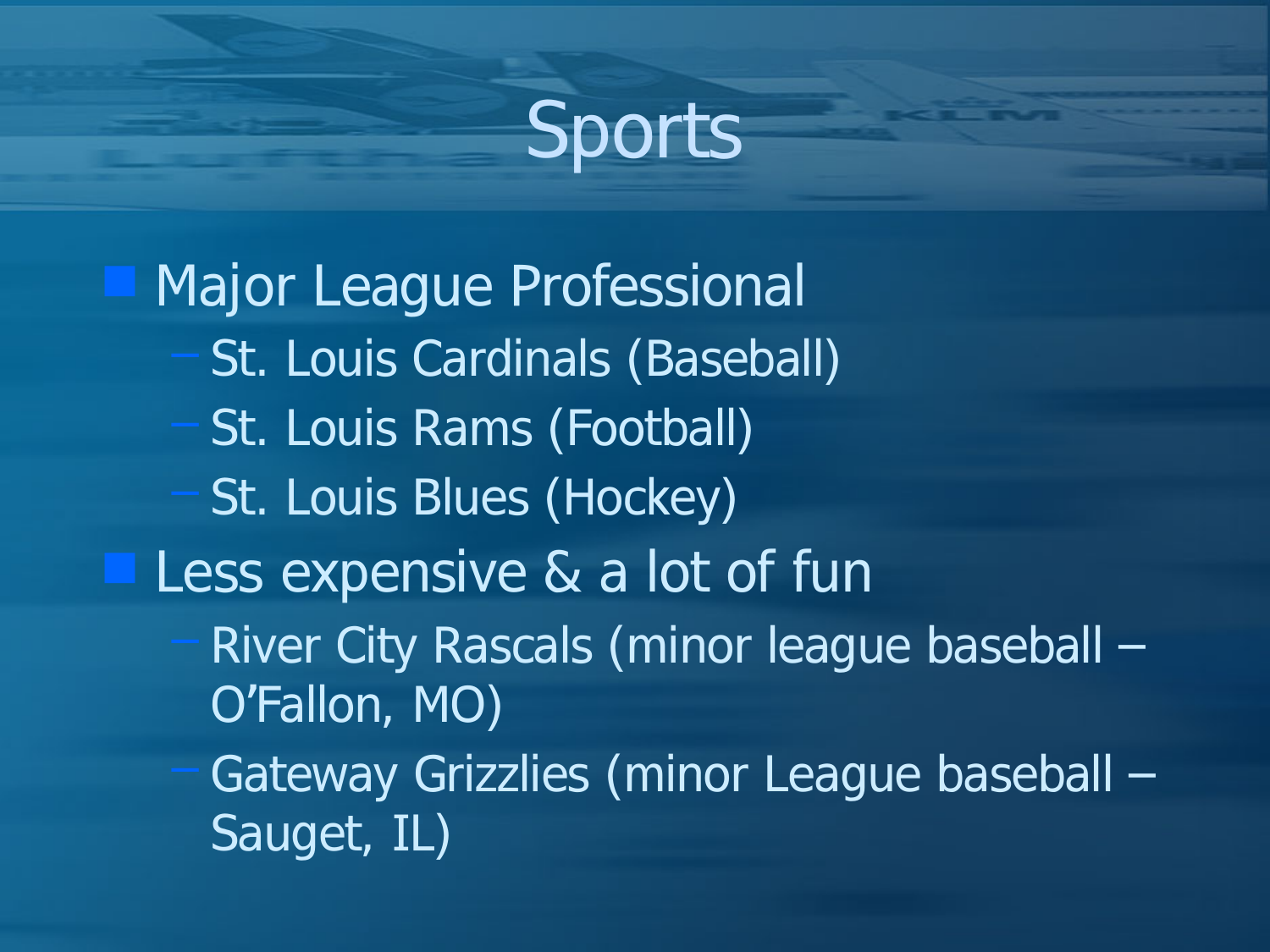

# Sports
Major League Professional
St. Louis Cardinals (Baseball)
St. Louis Rams (Football)
St. Louis Blues (Hockey)
Less expensive & a lot of fun
River City Rascals (minor league baseball – O’Fallon, MO)
Gateway Grizzlies (minor League baseball – Sauget, IL)